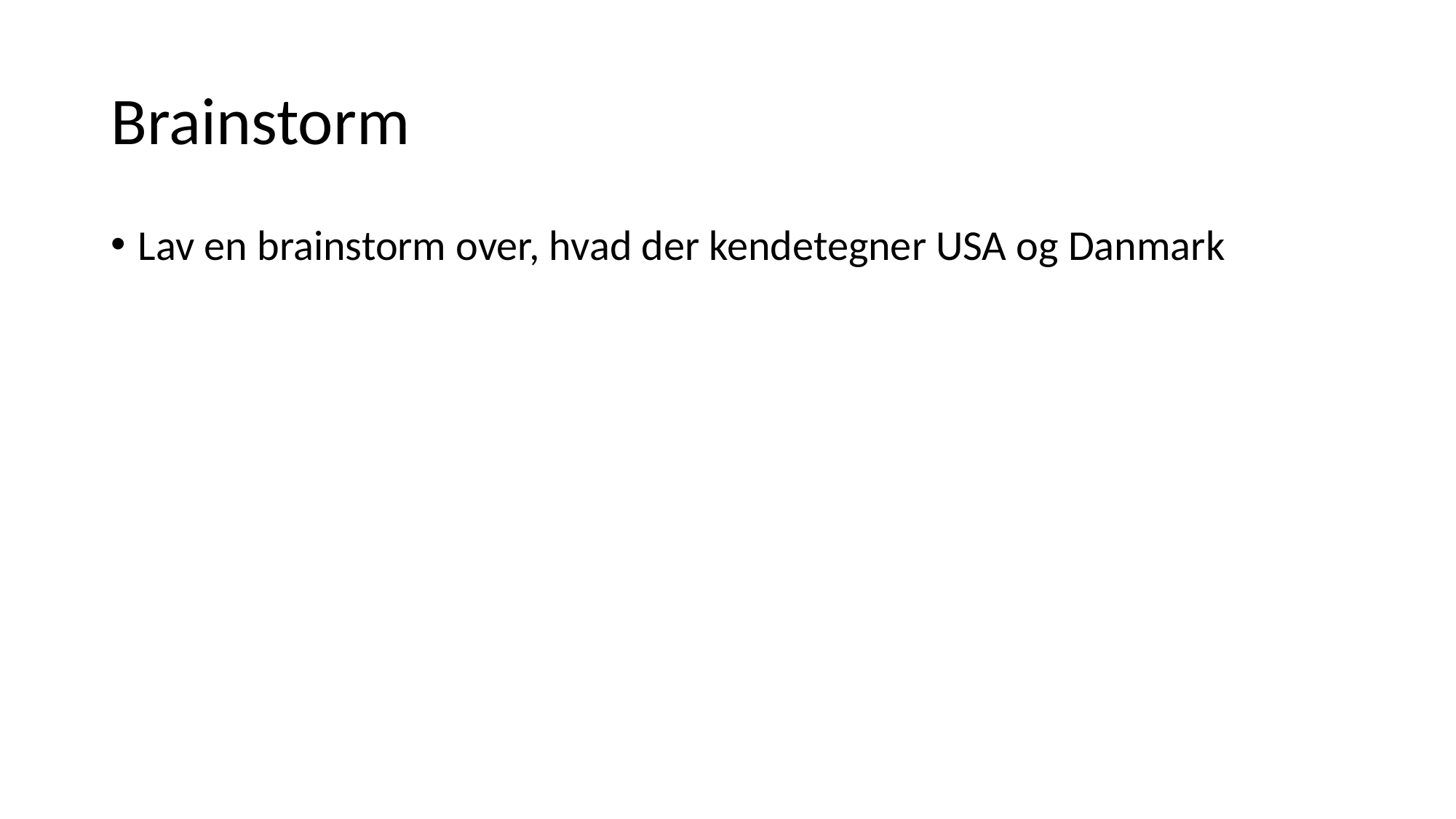

# Brainstorm
Lav en brainstorm over, hvad der kendetegner USA og Danmark